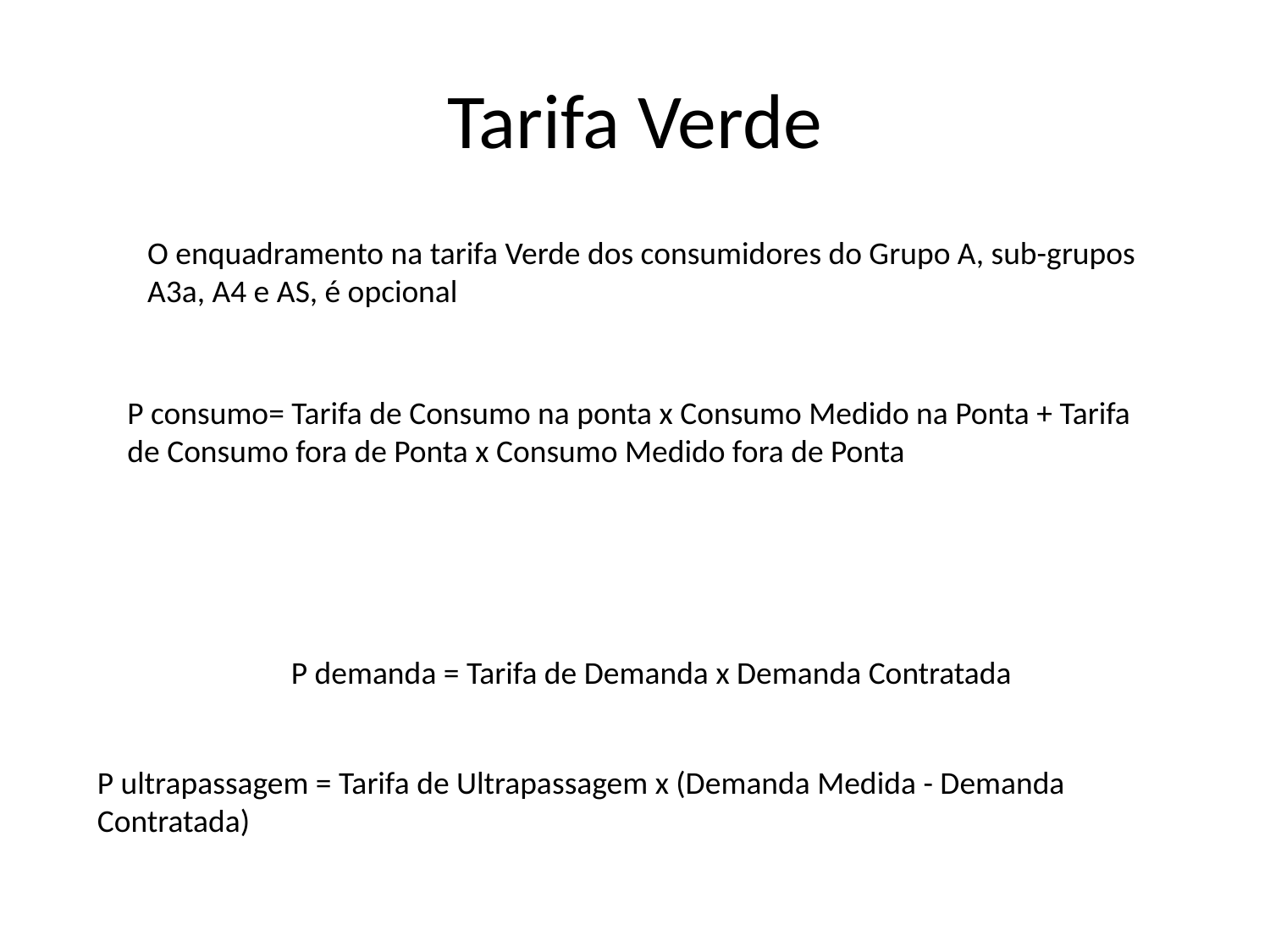

# Tarifa Verde
O enquadramento na tarifa Verde dos consumidores do Grupo A, sub-grupos A3a, A4 e AS, é opcional
P consumo= Tarifa de Consumo na ponta x Consumo Medido na Ponta + Tarifa de Consumo fora de Ponta x Consumo Medido fora de Ponta
P demanda = Tarifa de Demanda x Demanda Contratada
P ultrapassagem = Tarifa de Ultrapassagem x (Demanda Medida - Demanda Contratada)